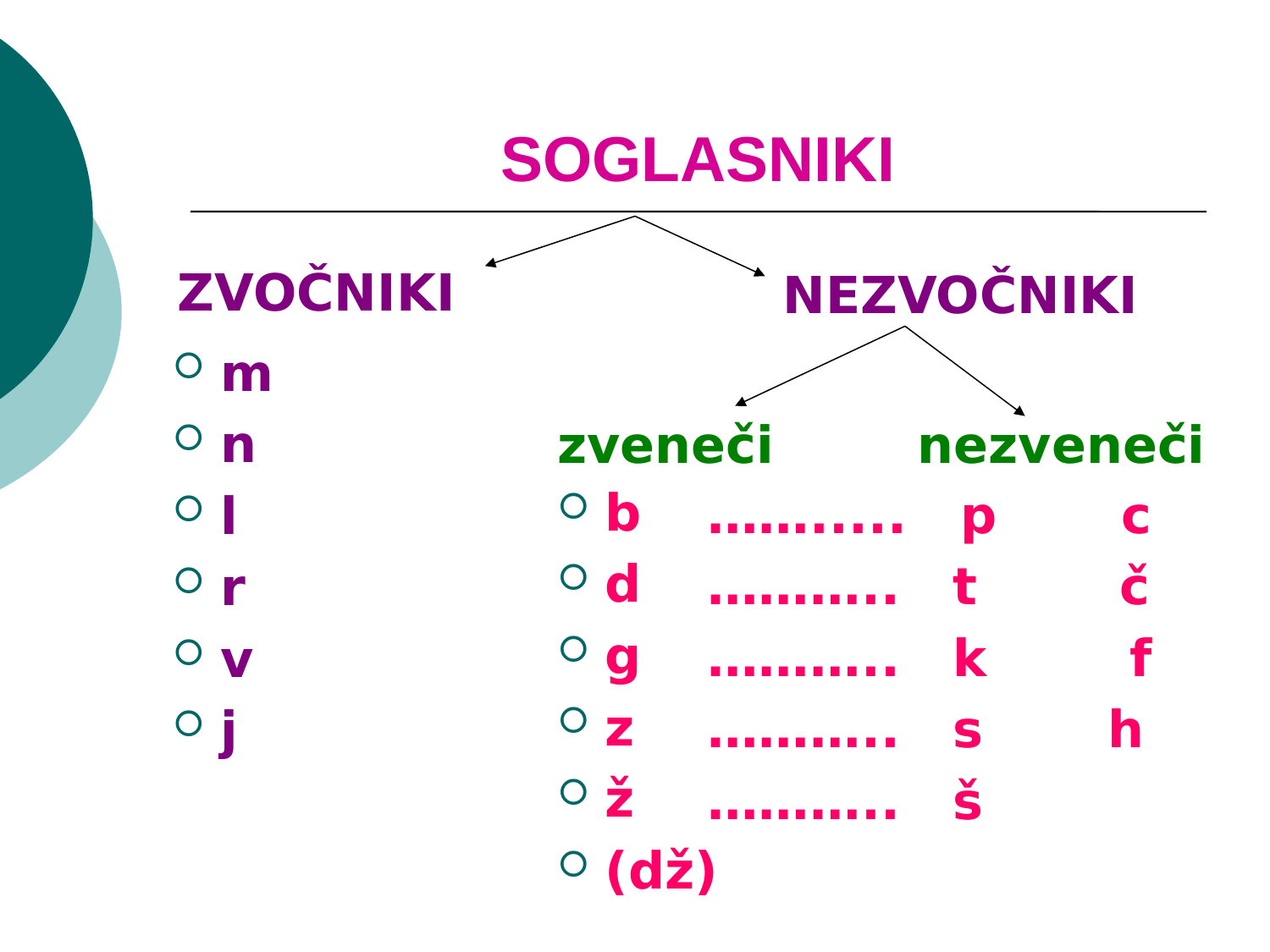

# SOGLASNIKI

ZVOČNIKI
NEZVOČNIKI

m
n
l
r
v
j
zveneči
nezveneči
b
d
g
z
ž
(dž)
…….....   p       c
………..   t        č
………..   k        f
………..   s       h
………..   š